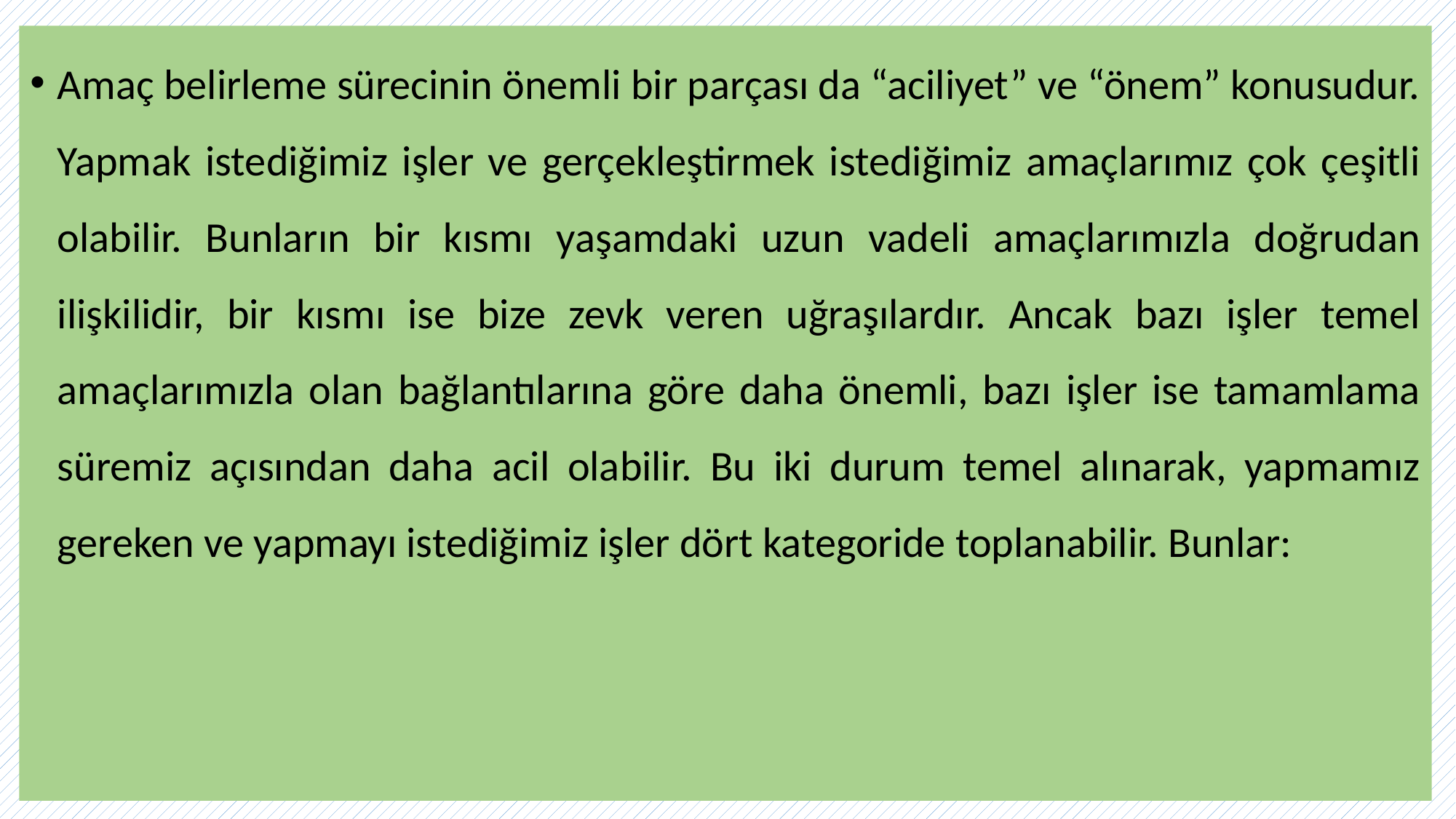

Amaç belirleme sürecinin önemli bir parçası da “aciliyet” ve “önem” konusudur. Yapmak istediğimiz işler ve gerçekleştirmek istediğimiz amaçlarımız çok çeşitli olabilir. Bunların bir kısmı yaşamdaki uzun vadeli amaçlarımızla doğrudan ilişkilidir, bir kısmı ise bize zevk veren uğraşılardır. Ancak bazı işler temel amaçlarımızla olan bağlantılarına göre daha önemli, bazı işler ise tamamlama süremiz açısından daha acil olabilir. Bu iki durum temel alınarak, yapmamız gereken ve yapmayı istediğimiz işler dört kategoride toplanabilir. Bunlar: